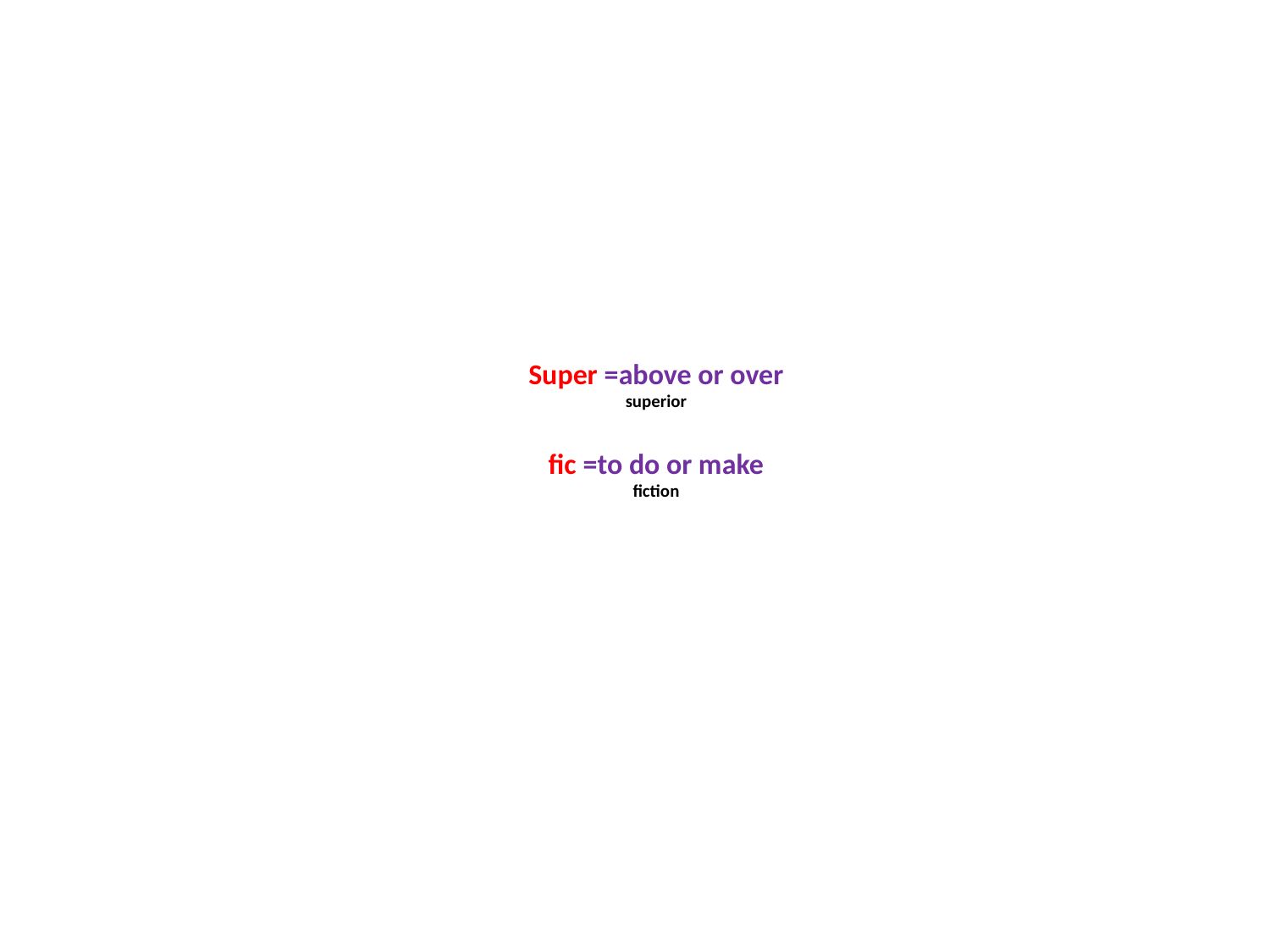

# Super =above or over superior fic =to do or make fiction